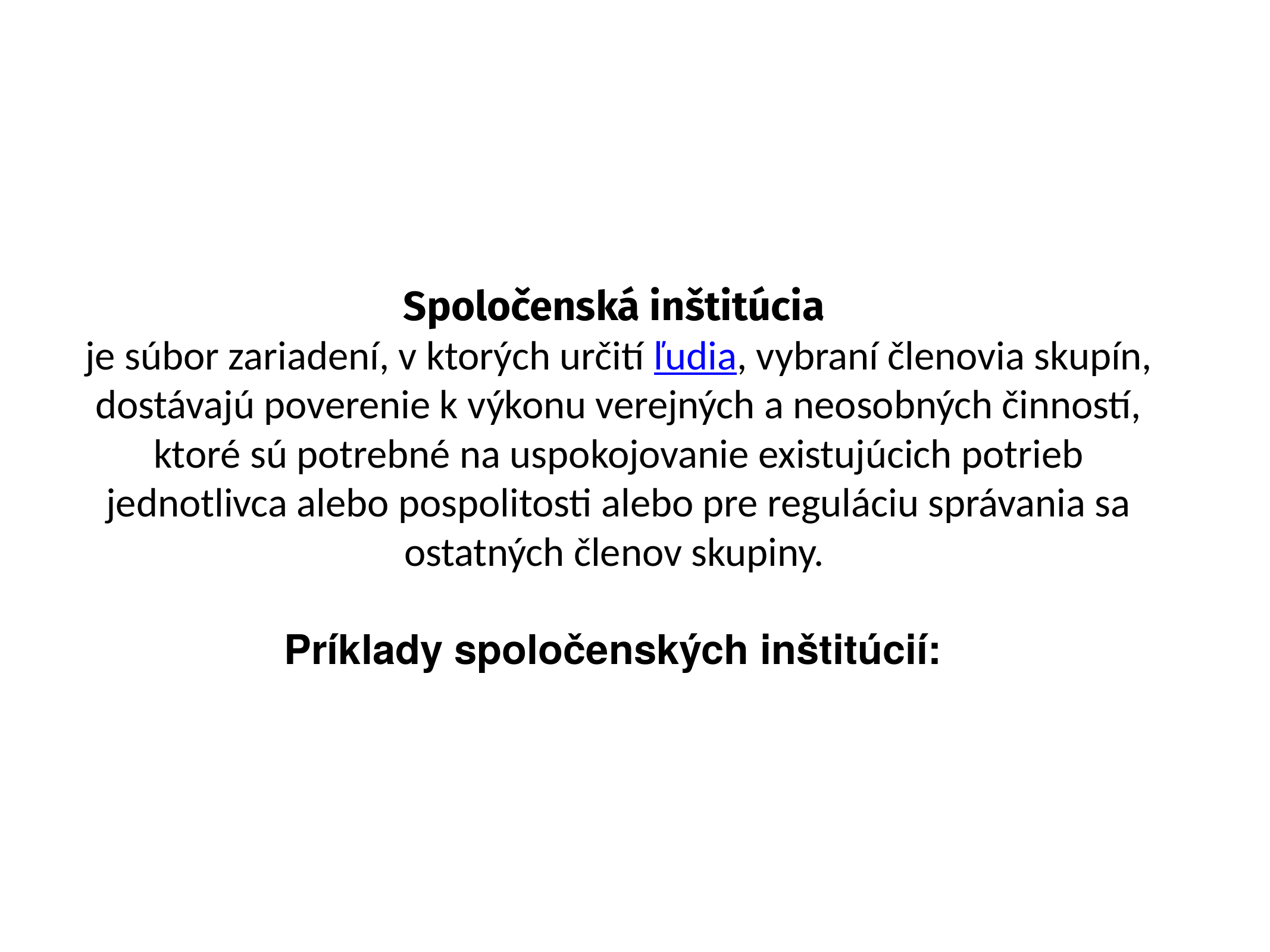

Spoločenská inštitúcia
je súbor zariadení, v ktorých určití ľudia, vybraní členovia skupín, dostávajú poverenie k výkonu verejných a neosobných činností, ktoré sú potrebné na uspokojovanie existujúcich potrieb jednotlivca alebo pospolitosti alebo pre reguláciu správania sa ostatných členov skupiny.

Príklady spoločenských inštitúcií: